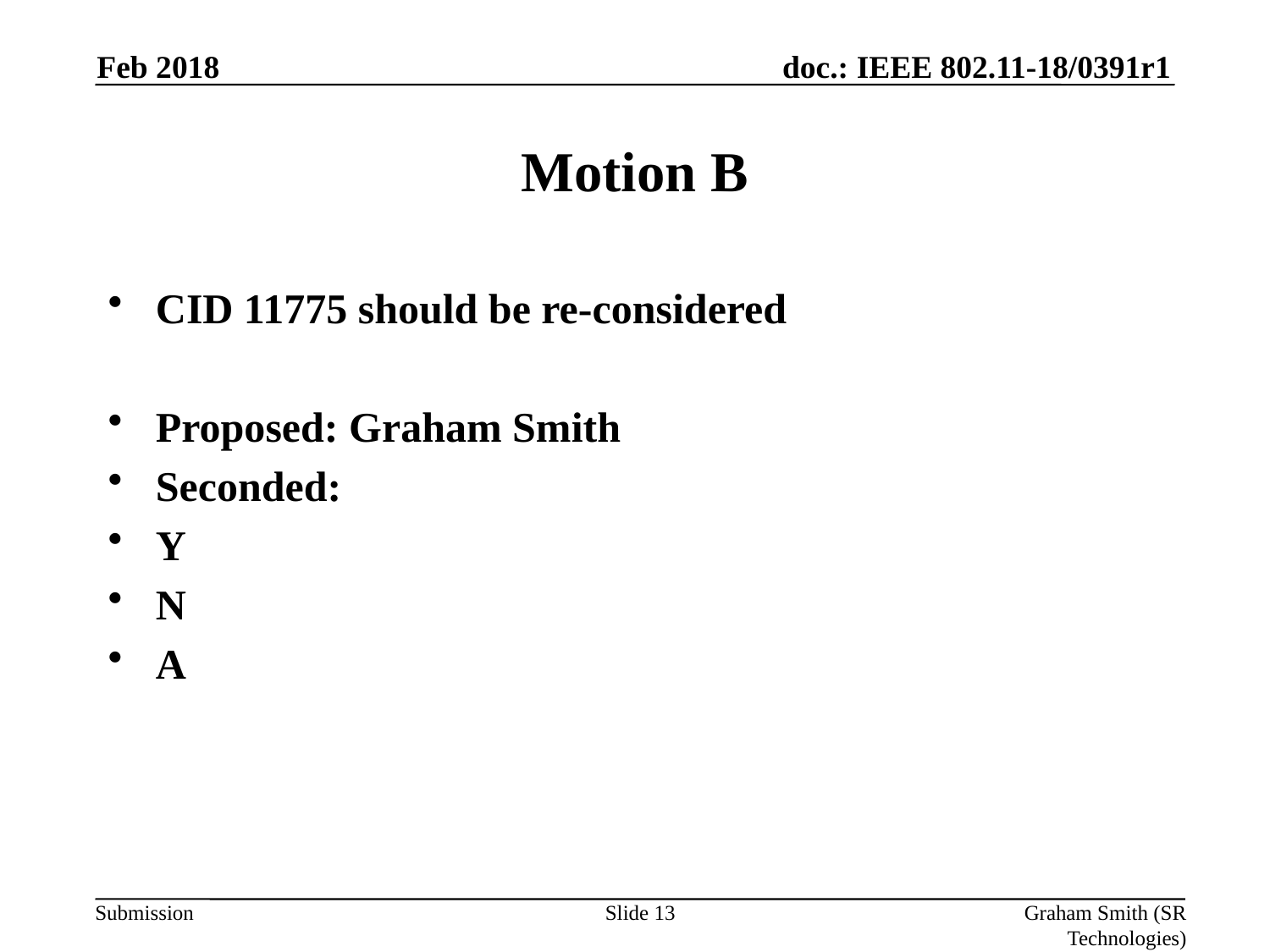

Feb 2018
# Motion B
CID 11775 should be re-considered

Proposed: Graham Smith
Seconded:
Y
N
A

Slide 13
Graham Smith (SR Technologies)